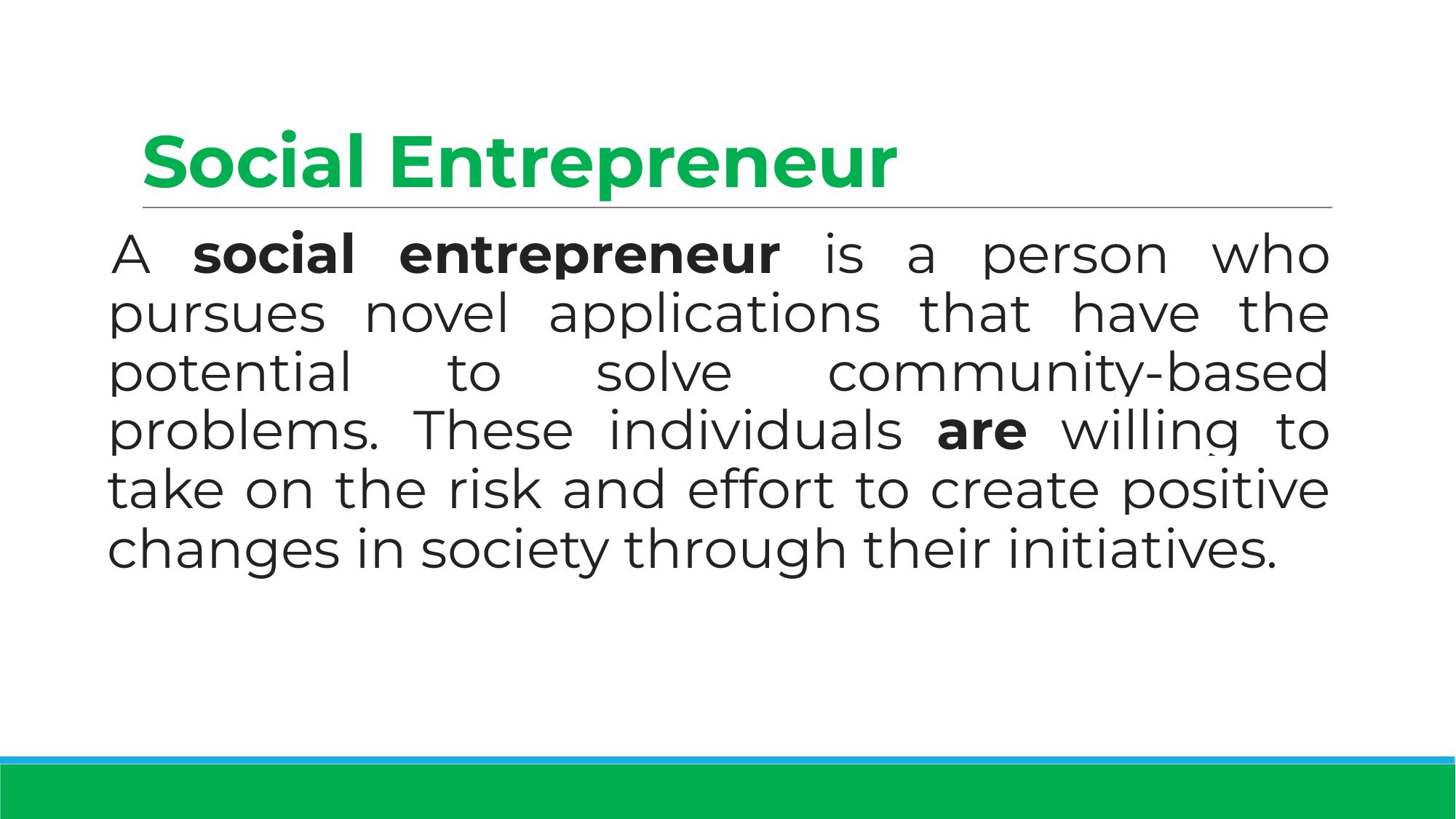

# Social Entrepreneur
A social entrepreneur is a person who pursues novel applications that have the potential to solve community-based problems. These individuals are willing to take on the risk and effort to create positive changes in society through their initiatives.